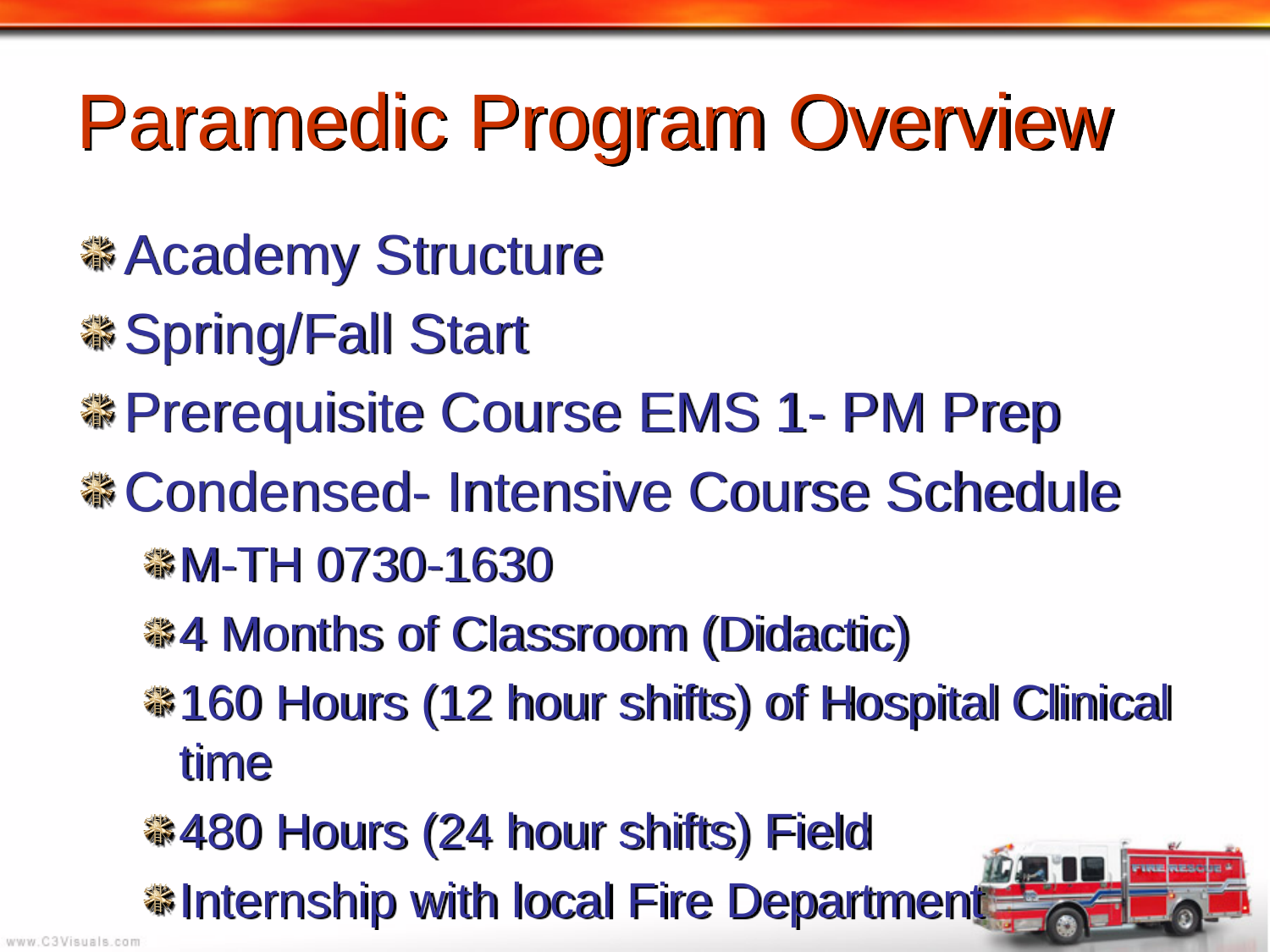

# Paramedic Program Overview
Academy Structure
Spring/Fall Start
Prerequisite Course EMS 1- PM Prep
Condensed- Intensive Course Schedule
M-TH 0730-1630
4 Months of Classroom (Didactic)
160 Hours (12 hour shifts) of Hospital Clinical time
480 Hours (24 hour shifts) Field
Internship with local Fire Department